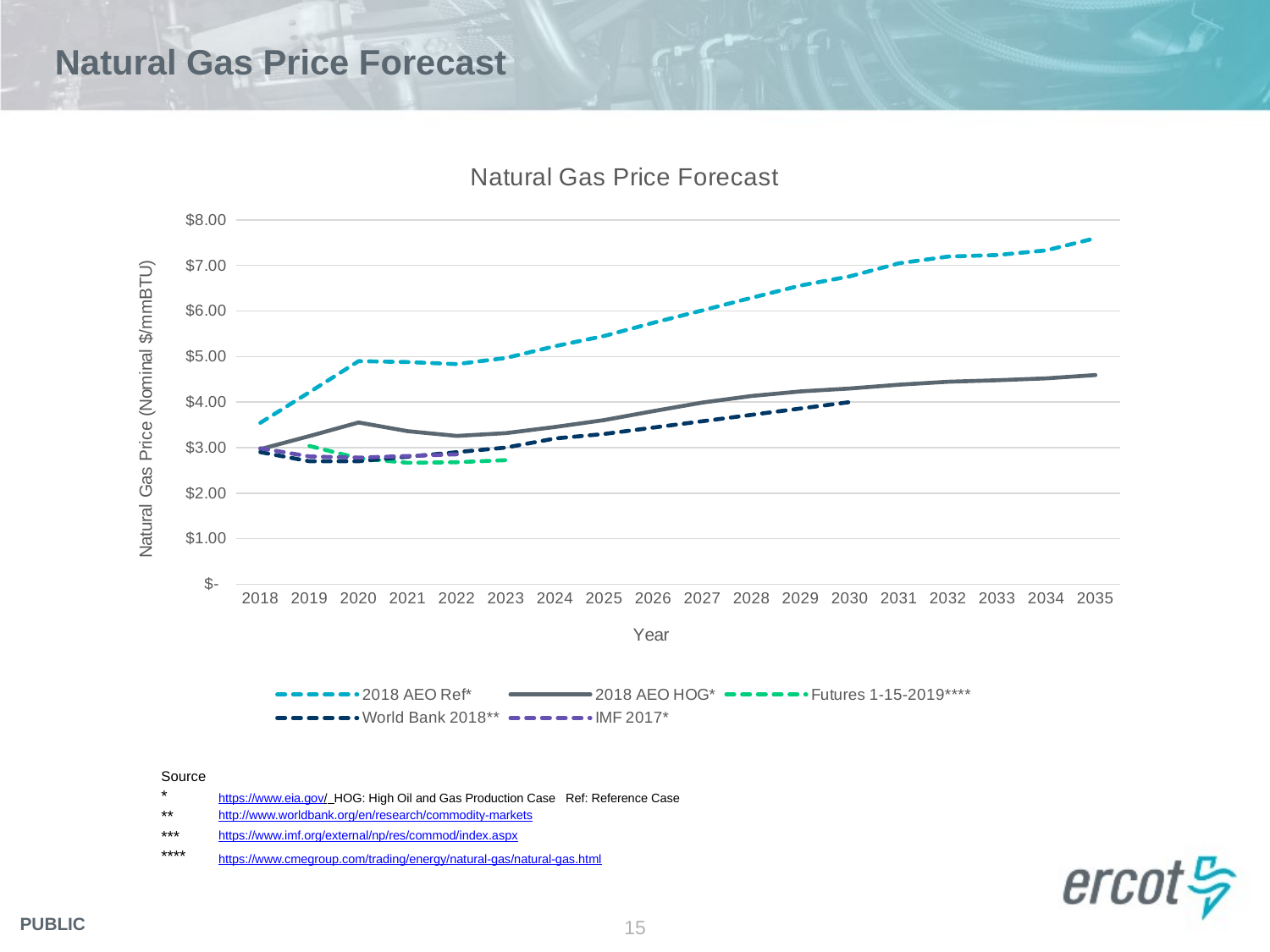

# Natural Gas Price Forecast

### Chart: Natural Gas Price Forecast

| Category | 2018 AEO Ref* | 2018 AEO HOG* | Futures 1-15-2019**** | World Bank 2018** | IMF 2017* |
|---|---|---|---|---|---|
| 2018 | 3.545093 | 2.965156 | None | 2.9 | 2.9851666666666663 |
| 2019 | 4.217106 | 3.252974 | 3.0350000000000006 | 2.7 | 2.80525 |
| 2020 | 4.898242 | 3.551814 | 2.765916666666667 | 2.7 | 2.77975 |
| 2021 | 4.878566 | 3.361125 | 2.6653333333333333 | 2.8 | 2.8149166666666665 |
| 2022 | 4.833998 | 3.256609 | 2.6791666666666667 | 2.9 | 2.852 |
| 2023 | 4.968484 | 3.31904 | 2.7243333333333335 | 3.0 | None |
| 2024 | 5.227763 | 3.453137 | None | 3.2 | None |
| 2025 | 5.451852 | 3.605009 | None | 3.3 | None |
| 2026 | 5.741099 | 3.801544 | None | 3.44 | None |
| 2027 | 6.013378 | 3.989876 | None | 3.58 | None |
| 2028 | 6.290447 | 4.134161 | None | 3.72 | None |
| 2029 | 6.559807 | 4.234546 | None | 3.8600000000000003 | None |
| 2030 | 6.761113 | 4.29843 | None | 4.0 | None |
| 2031 | 7.046569 | 4.381678 | None | None | None |
| 2032 | 7.19523 | 4.447019 | None | None | None |
| 2033 | 7.228996 | 4.479007 | None | None | None |
| 2034 | 7.331751 | 4.521257 | None | None | None |
| 2035 | 7.599441 | 4.594052 | None | None | None |
| Source |  |
| --- | --- |
| \* | https://www.eia.gov/ HOG: High Oil and Gas Production Case Ref: Reference Case |
| \*\* | http://www.worldbank.org/en/research/commodity-markets |
| \*\*\* | https://www.imf.org/external/np/res/commod/index.aspx |
| \*\*\*\* | https://www.cmegroup.com/trading/energy/natural-gas/natural-gas.html |
15